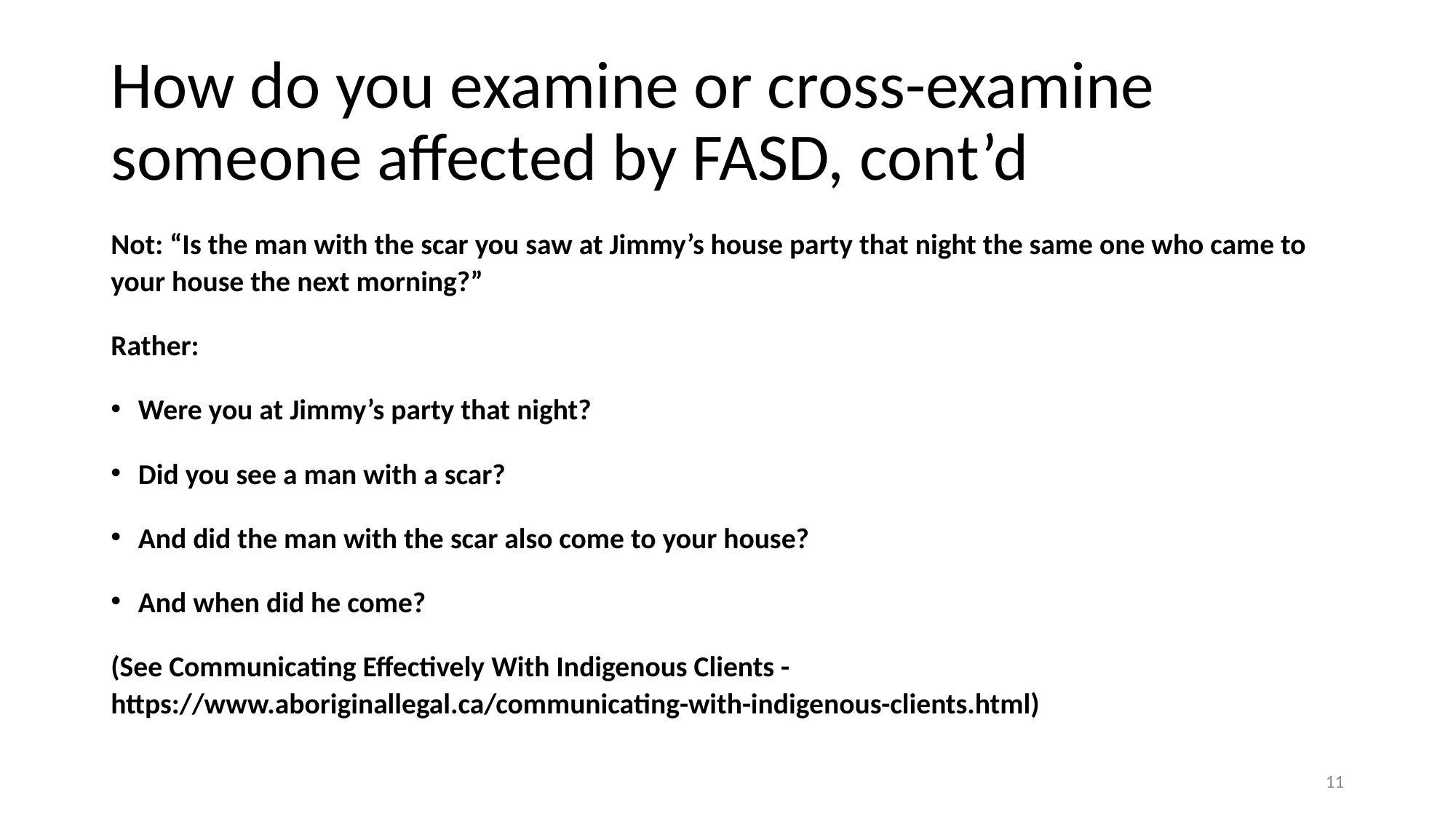

# How do you examine or cross-examine someone affected by FASD, cont’d
Not: “Is the man with the scar you saw at Jimmy’s house party that night the same one who came to your house the next morning?”
Rather:
Were you at Jimmy’s party that night?
Did you see a man with a scar?
And did the man with the scar also come to your house?
And when did he come?
(See Communicating Effectively With Indigenous Clients - https://www.aboriginallegal.ca/communicating-with-indigenous-clients.html)

11